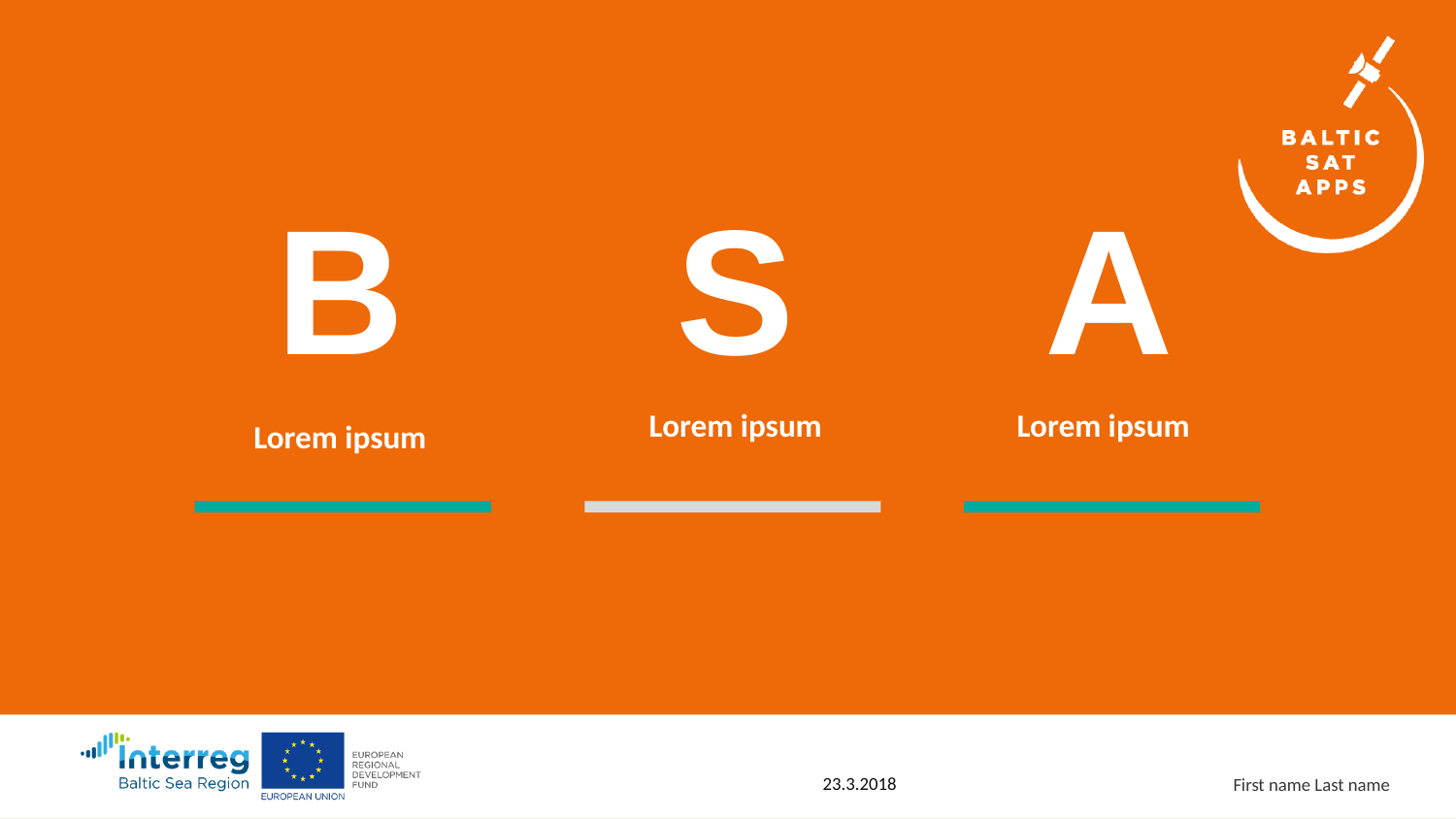

B
S
A
Lorem ipsum
Lorem ipsum
Lorem ipsum

23.3.2018
First name Last name